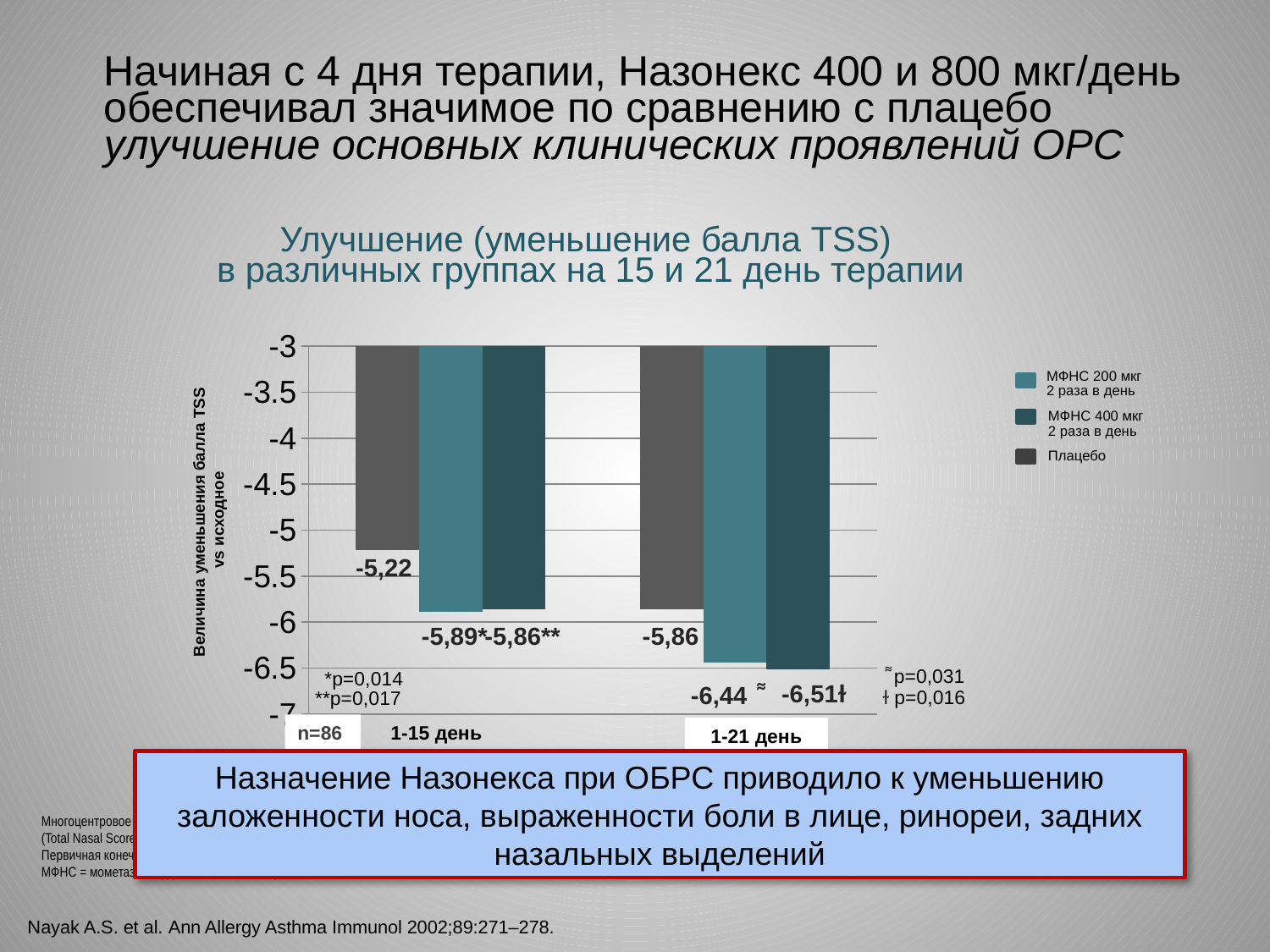

Начиная с 4 дня терапии, Назонекс 400 и 800 мкг/день обеспечивал значимое по сравнению с плацебо улучшение основных клинических проявлений ОРС
Улучшение (уменьшение балла TSS)
в различных группах на 15 и 21 день терапии

### Chart

| Category | Series 1 | Series 2 | Series 3 |
|---|---|---|---|
| Category 1 | -5.22 | -5.89 | -5.86 |
| Category 2 | -5.86 | -6.44 | -6.51 |
МФНС 200 мкг
2 раза в день

МФНС 400 мкг
2 раза в день

Плацебо

Величина уменьшения балла TSS
vs исходное
-5,22
-5,86
-5,86**
-5,89*
  ͌ р=0,031
*р=0,014
-6,51ɫ
-6,44  ͌
ɫ р=0,016
**р=0,017
n=864
1-15 день
1-21 день
Назначение Назонекса при ОБРС приводило к уменьшению заложенности носа, выраженности боли в лице, ринореи, задних назальных выделений
Многоцентровое рандомизированное двойное слепое плацебо контролируемое исследование: 864 пациент а старше 12 лет со среднетяжелым-тяжелым ОБРС, подтверждённым КТ, TSS (Total Nasal Score) 11,57-11,61, продолжительность терапии 21 день  (МФНС 400 и 800 мкг/сутки, плацебо) в дополнение к амокcиклаву 875*2 раза в день.
Первичная конечная точка- изменение среднего значения общей оценки назальных симптомов (ТSS), рассчитанной  для периода 1 -15 и 1-21 дни терапии.
МФНС = мометазона фуроат назальный спрей
Nayak A.S. et al. Ann Allergy Asthma Immunol 2002;89:271–278.